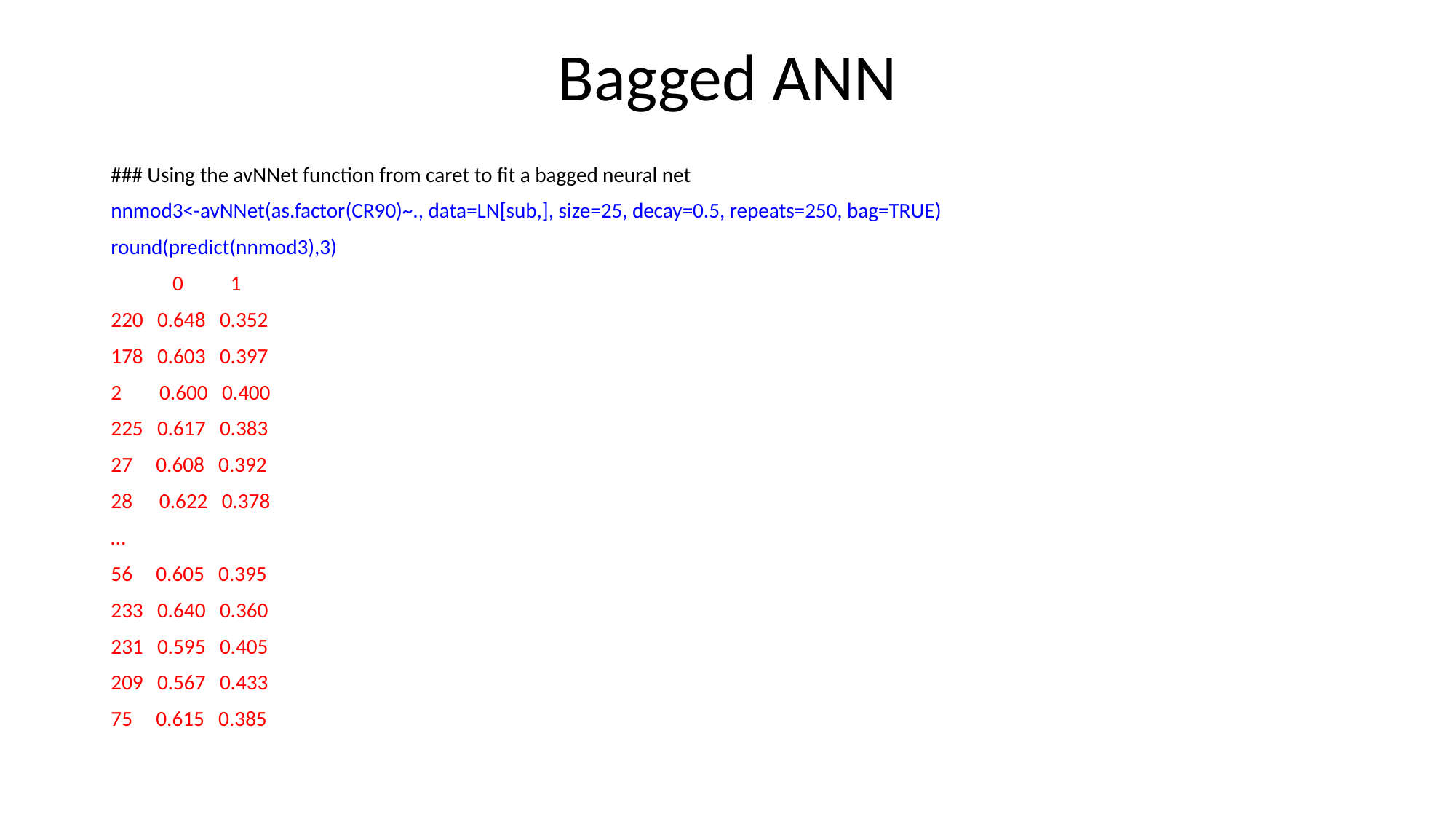

# Bagged ANN
### Using the avNNet function from caret to fit a bagged neural net
nnmod3<-avNNet(as.factor(CR90)~., data=LN[sub,], size=25, decay=0.5, repeats=250, bag=TRUE)
round(predict(nnmod3),3)
             0          1
220   0.648   0.352
178   0.603   0.397
2        0.600   0.400
225   0.617   0.383
27     0.608   0.392
  0.622   0.378
…
56     0.605   0.395
233   0.640   0.360
231   0.595   0.405
209   0.567   0.433
75     0.615   0.385